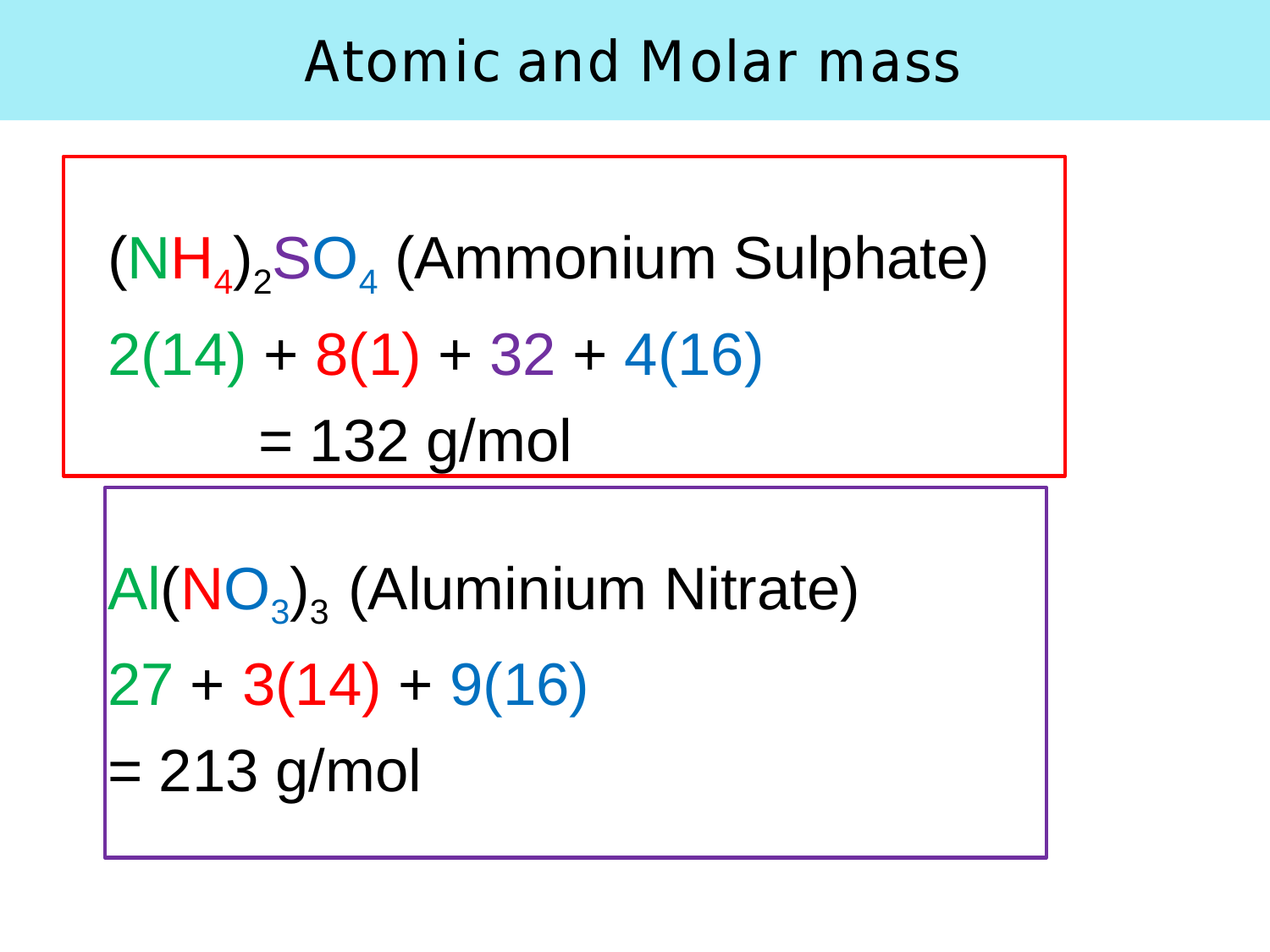

Atomic and Molar mass

(NH4)2SO4 (Ammonium Sulphate)
2(14) + 8(1) + 32 + 4(16) 					= 132 g/mol
Al(NO3)3  (Aluminium Nitrate)
27 + 3(14) + 9(16)
= 213 g/mol